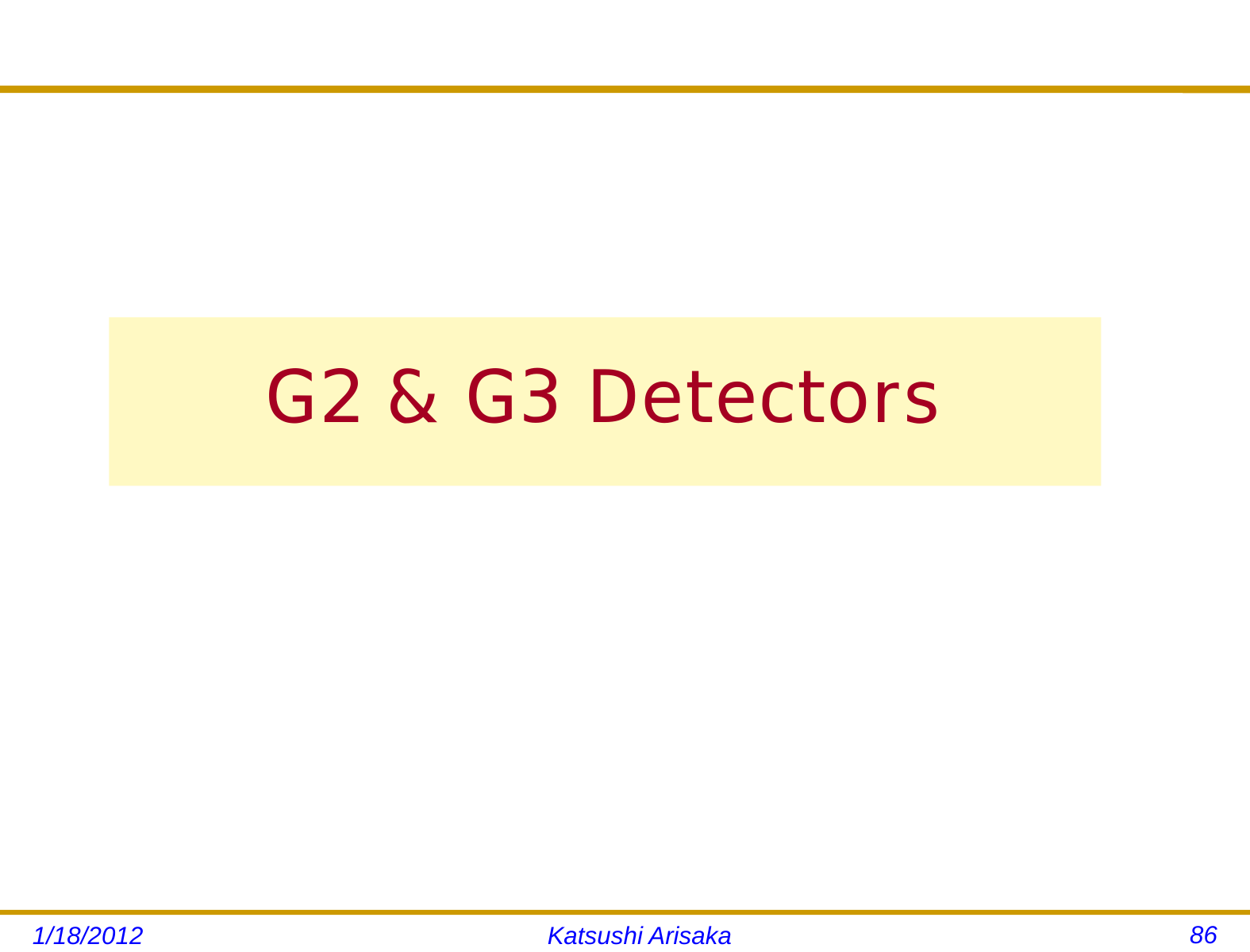

# G2 & G3 Detectors
86
1/18/2012
Katsushi Arisaka